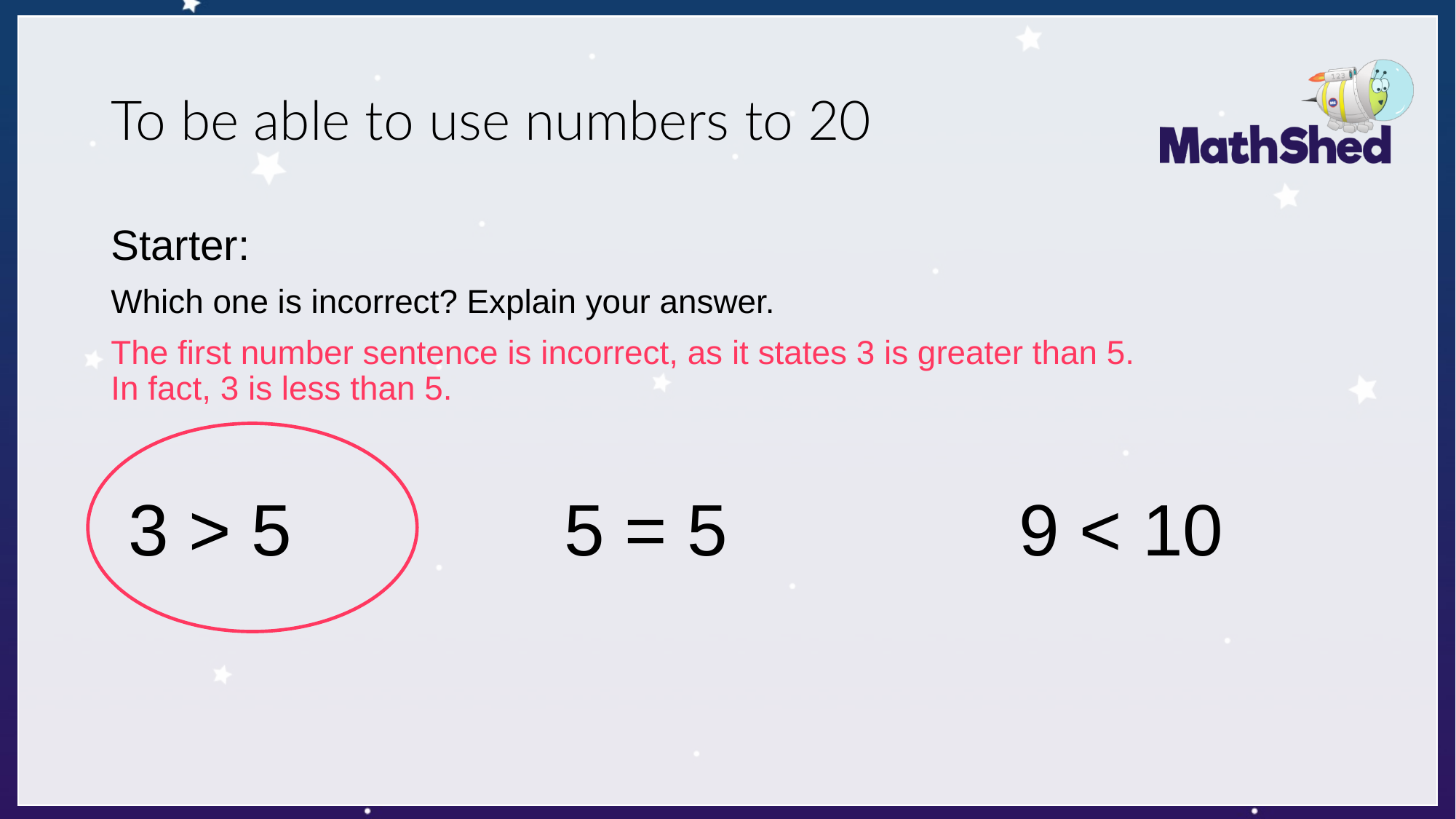

# To be able to use numbers to 20
Starter:
Which one is incorrect? Explain your answer.
The first number sentence is incorrect, as it states 3 is greater than 5.
In fact, 3 is less than 5.

5 = 5
9 < 10
3 > 5